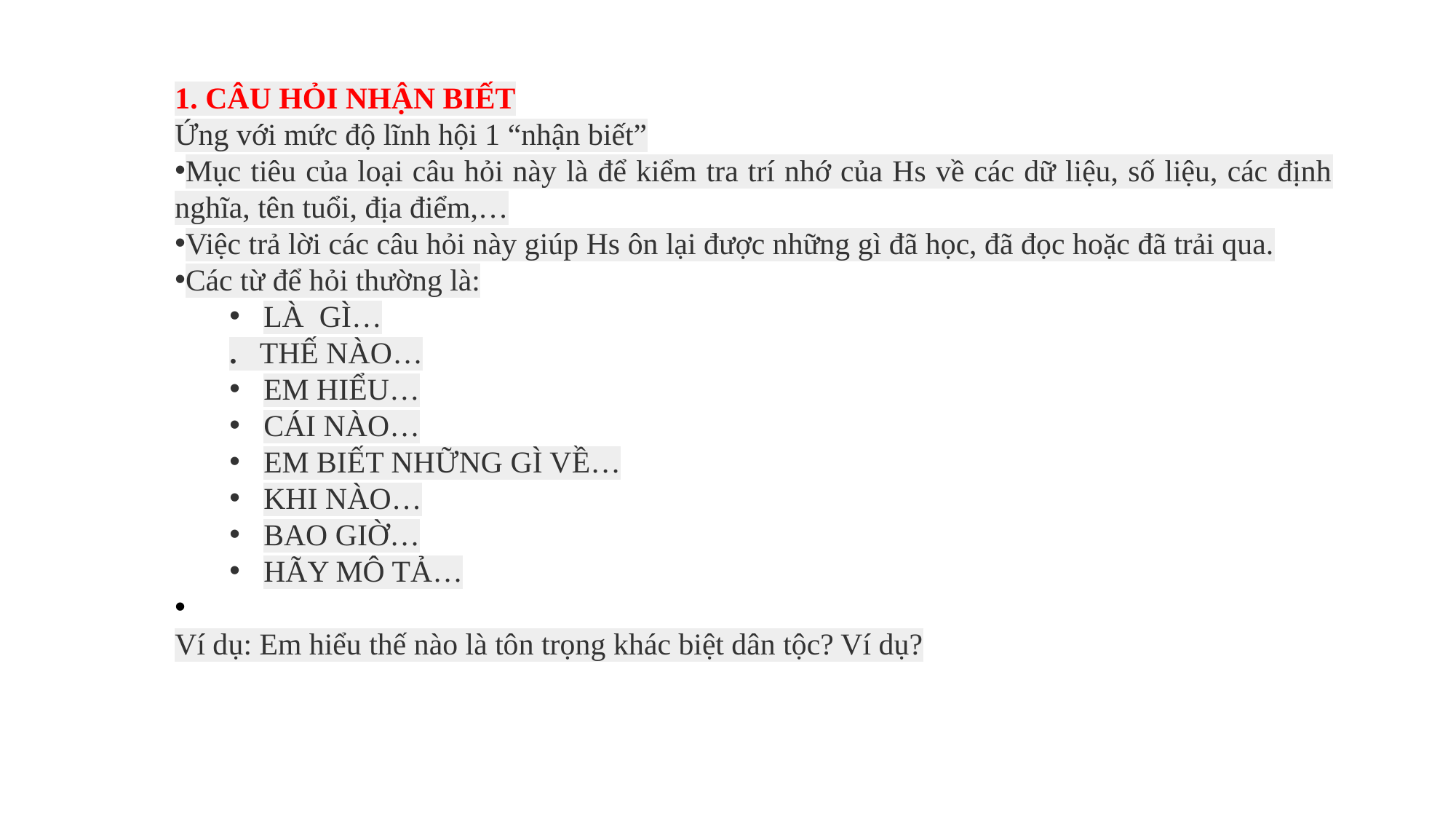

1. CÂU HỎI NHẬN BIẾT
Ứng với mức độ lĩnh hội 1 “nhận biết”
Mục tiêu của loại câu hỏi này là để kiểm tra trí nhớ của Hs về các dữ liệu, số liệu, các định nghĩa, tên tuổi, địa điểm,…
Việc trả lời các câu hỏi này giúp Hs ôn lại được những gì đã học, đã đọc hoặc đã trải qua.
Các từ để hỏi thường là:
LÀ  GÌ…
.   THẾ NÀO…
EM HIỂU…
CÁI NÀO…
EM BIẾT NHỮNG GÌ VỀ…
KHI NÀO…
BAO GIỜ…
HÃY MÔ TẢ…
Ví dụ: Em hiểu thế nào là tôn trọng khác biệt dân tộc? Ví dụ?